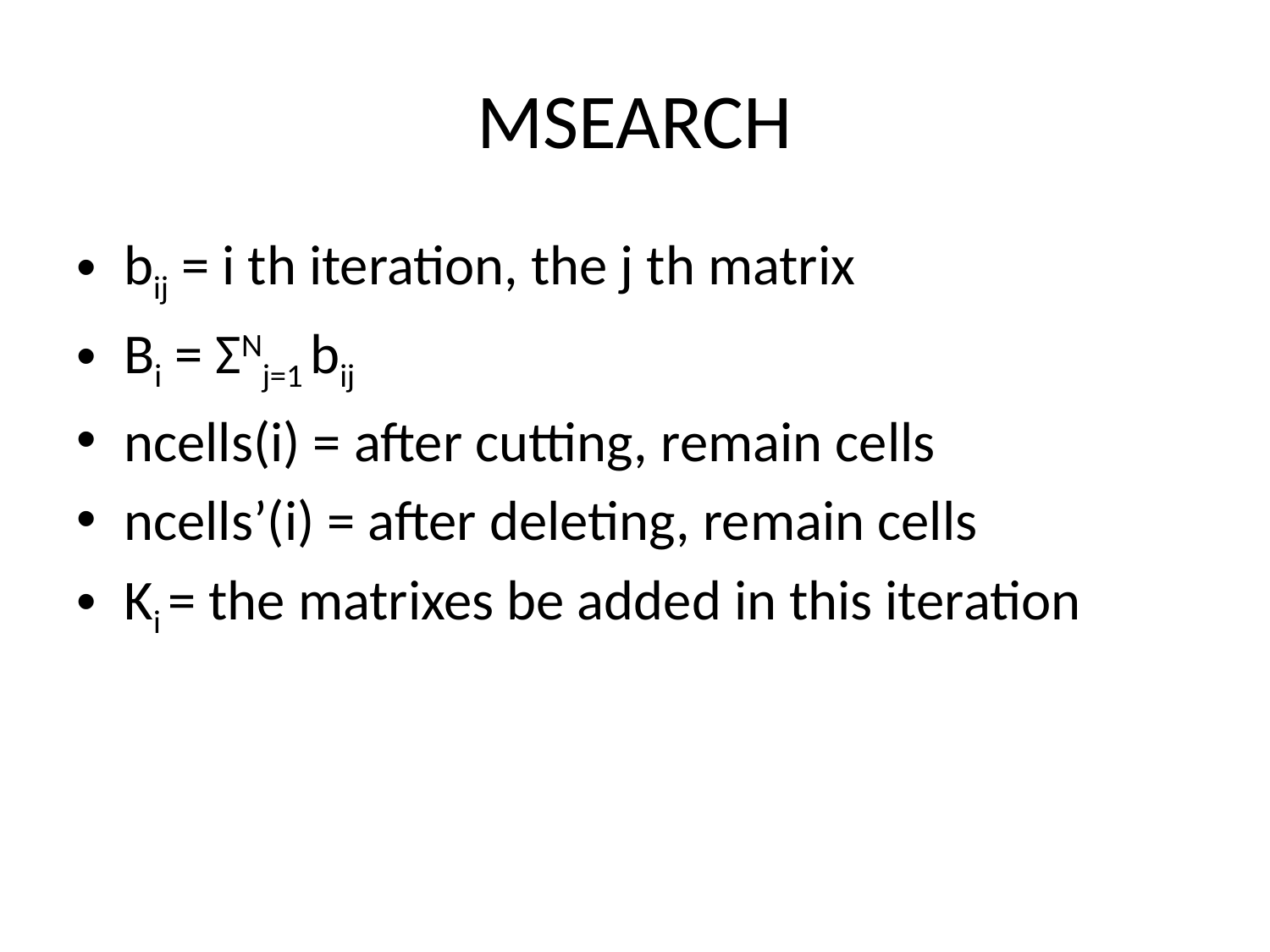

# MSEARCH
bij = i th iteration, the j th matrix
Bi = ΣNj=1 bij
ncells(i) = after cutting, remain cells
ncells’(i) = after deleting, remain cells
Ki = the matrixes be added in this iteration